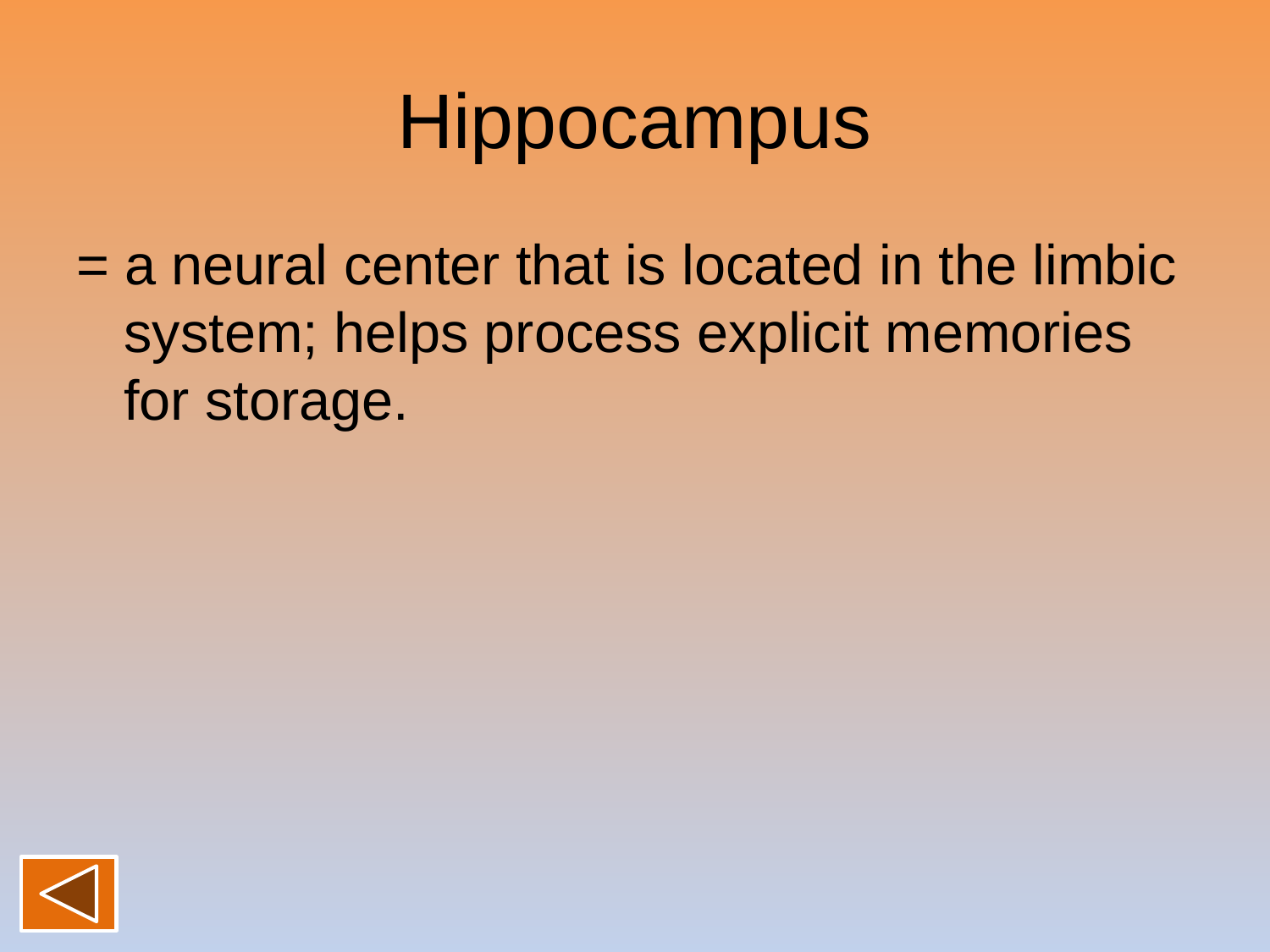

# Hippocampus
= a neural center that is located in the limbic system; helps process explicit memories for storage.